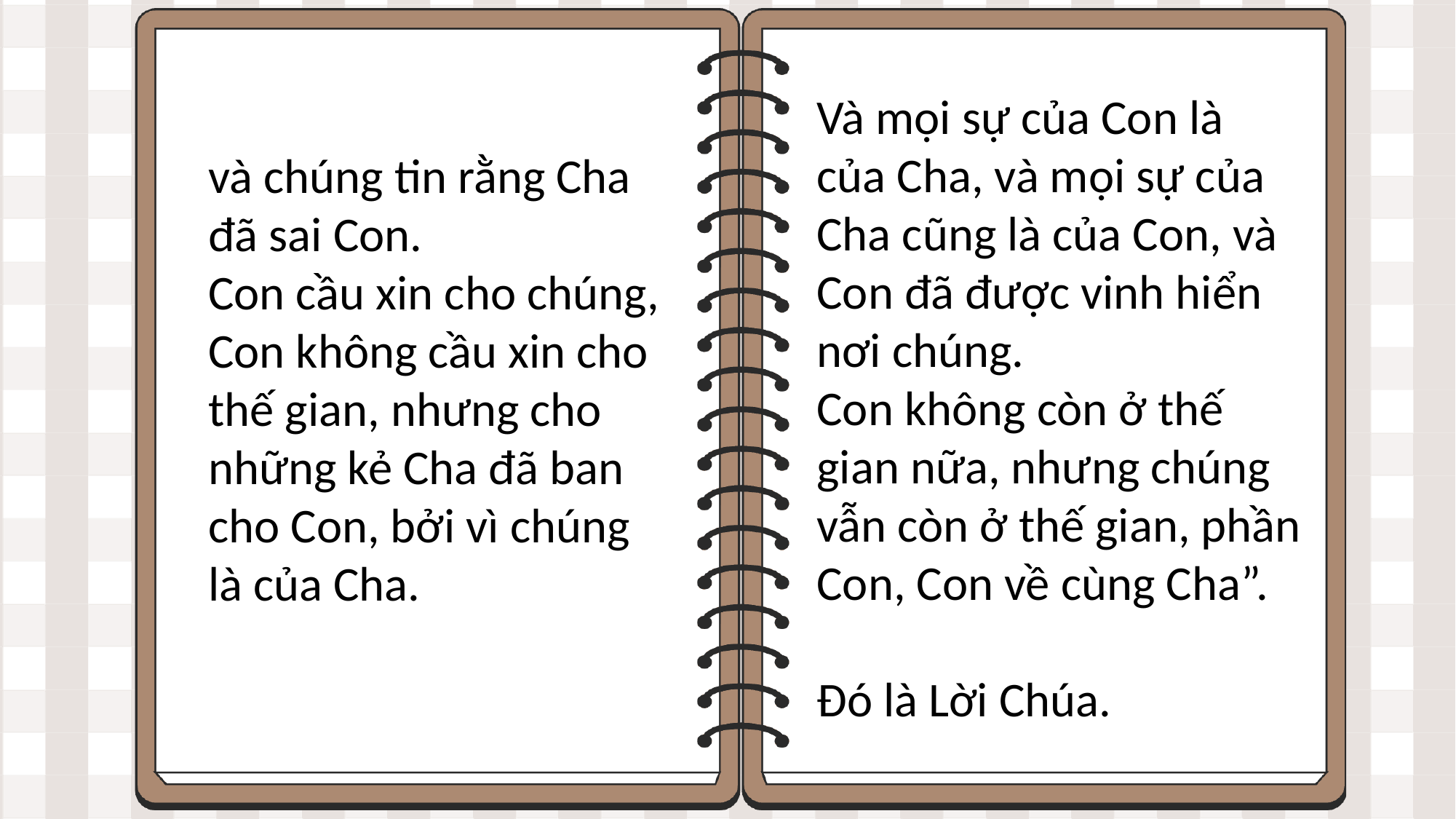

Và mọi sự của Con là của Cha, và mọi sự của Cha cũng là của Con, và Con đã được vinh hiển nơi chúng.
Con không còn ở thế gian nữa, nhưng chúng vẫn còn ở thế gian, phần Con, Con về cùng Cha”.

Ðó là Lời Chúa.
và chúng tin rằng Cha đã sai Con.
Con cầu xin cho chúng, Con không cầu xin cho thế gian, nhưng cho những kẻ Cha đã ban cho Con, bởi vì chúng là của Cha.